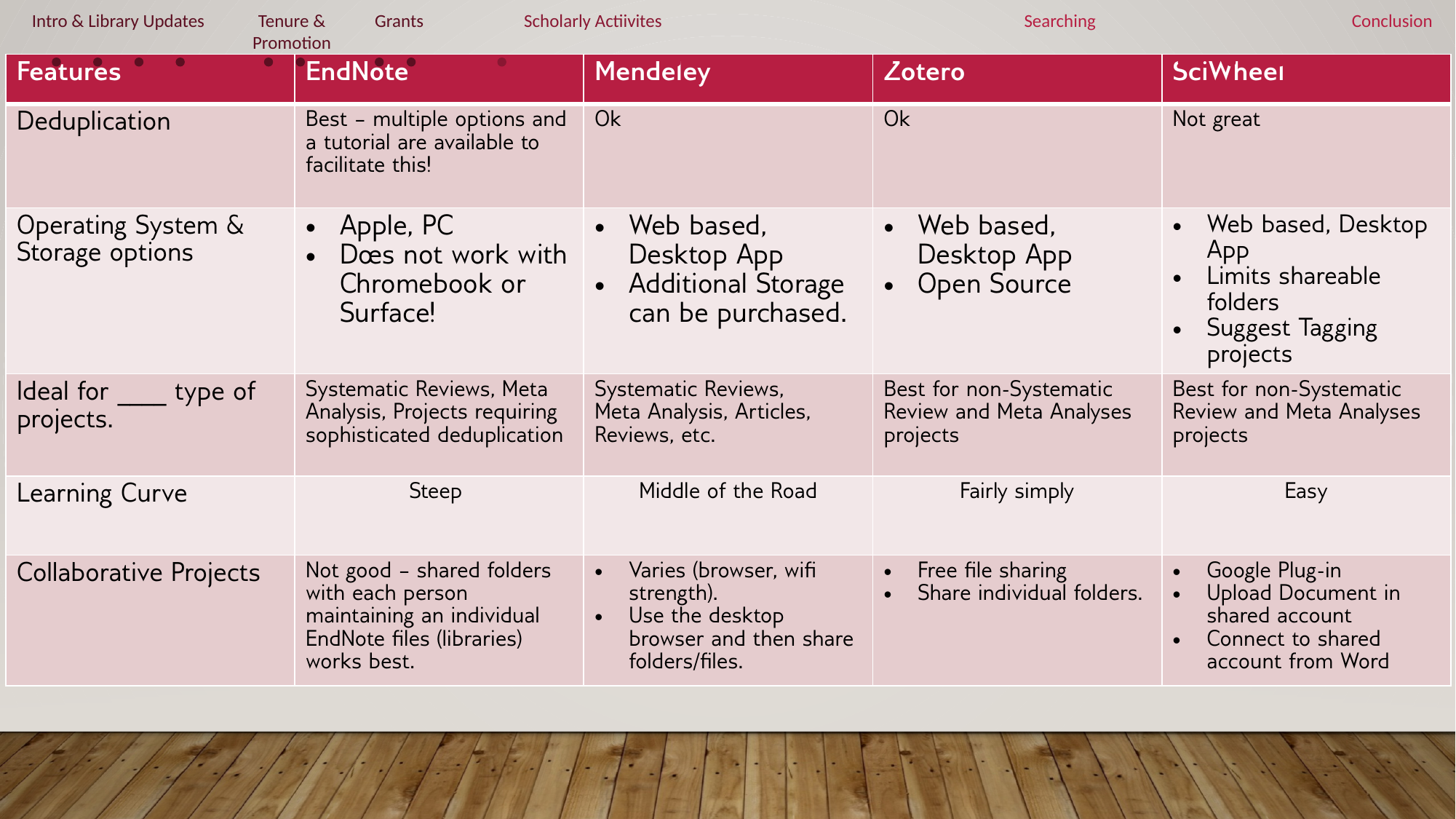

Intro & Library Updates
Tenure & Promotion
Grants
Scholarly Actiivites
Searching
Conclusion
| Features | EndNote | Mendeley | Zotero | SciWheel |
| --- | --- | --- | --- | --- |
| Deduplication | Best – multiple options and a tutorial are available to facilitate this! | Ok | Ok | Not great |
| Operating System & Storage options | Apple, PC Does not work with Chromebook or Surface! | Web based, Desktop App Additional Storage can be purchased. | Web based, Desktop App Open Source | Web based, Desktop App Limits shareable folders Suggest Tagging projects |
| Ideal for \_\_\_\_ type of projects. | Systematic Reviews, Meta Analysis, Projects requiring sophisticated deduplication | Systematic Reviews, Meta Analysis, Articles, Reviews, etc. | Best for non-Systematic Review and Meta Analyses projects | Best for non-Systematic Review and Meta Analyses projects |
| Learning Curve | Steep | Middle of the Road | Fairly simply | Easy |
| Collaborative Projects | Not good – shared folders with each person maintaining an individual EndNote files (libraries) works best. | Varies (browser, wifi strength). Use the desktop browser and then share folders/files. | Free file sharing Share individual folders. | Google Plug-in Upload Document in shared account Connect to shared account from Word |